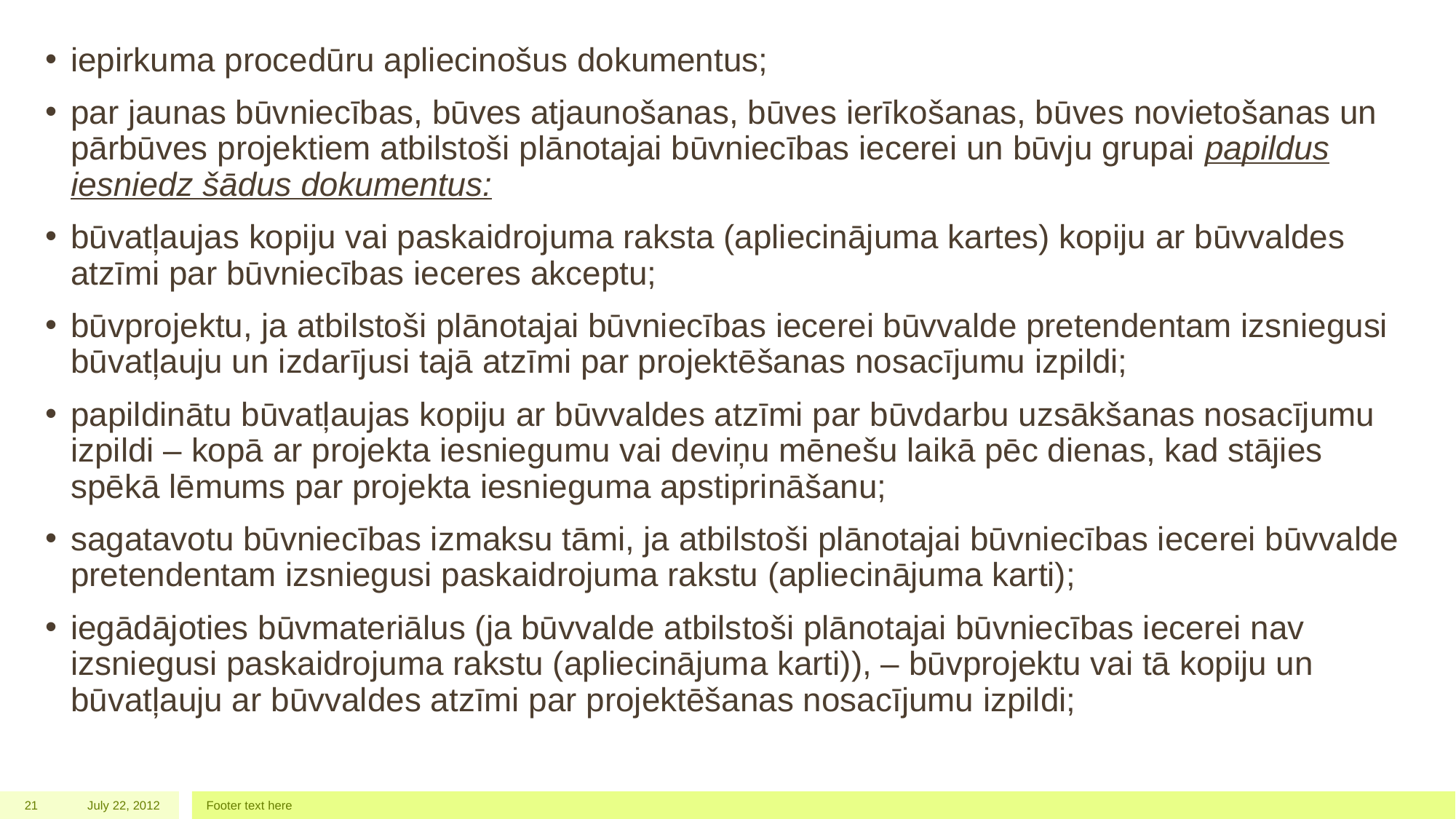

iepirkuma procedūru apliecinošus dokumentus;
par jaunas būvniecības, būves atjaunošanas, būves ierīkošanas, būves novietošanas un pārbūves projektiem atbilstoši plānotajai būvniecības iecerei un būvju grupai papildus iesniedz šādus dokumentus:
būvatļaujas kopiju vai paskaidrojuma raksta (apliecinājuma kartes) kopiju ar būvvaldes atzīmi par būvniecības ieceres akceptu;
būvprojektu, ja atbilstoši plānotajai būvniecības iecerei būvvalde pretendentam izsniegusi būvatļauju un izdarījusi tajā atzīmi par projektēšanas nosacījumu izpildi;
papildinātu būvatļaujas kopiju ar būvvaldes atzīmi par būvdarbu uzsākšanas nosacījumu izpildi – kopā ar projekta iesniegumu vai deviņu mēnešu laikā pēc dienas, kad stājies spēkā lēmums par projekta iesnieguma apstiprināšanu;
sagatavotu būvniecības izmaksu tāmi, ja atbilstoši plānotajai būvniecības iecerei būvvalde pretendentam izsniegusi paskaidrojuma rakstu (apliecinājuma karti);
iegādājoties būvmateriālus (ja būvvalde atbilstoši plānotajai būvniecības iecerei nav izsniegusi paskaidrojuma rakstu (apliecinājuma karti)), – būvprojektu vai tā kopiju un būvatļauju ar būvvaldes atzīmi par projektēšanas nosacījumu izpildi;
21
July 22, 2012
Footer text here